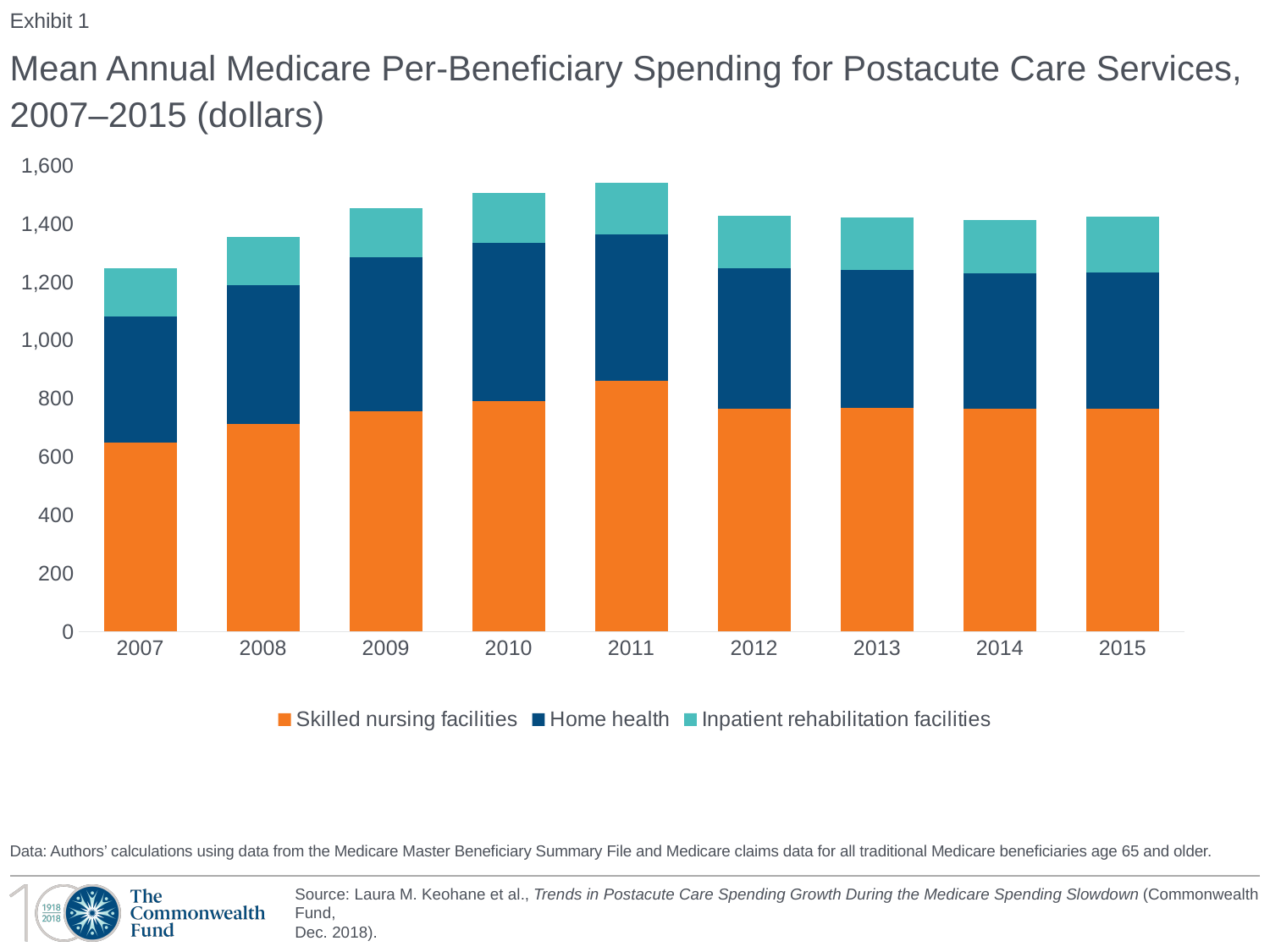

Exhibit 1
# Mean Annual Medicare Per-Beneficiary Spending for Postacute Care Services, 2007–2015 (dollars)

### Chart

| Category | Skilled nursing facilities | Home health | Inpatient rehabilitation facilities |
|---|---|---|---|
| 2007 | 647.964929844638 | 434.429236970542 | 165.749020041118 |
| 2008 | 714.38550296877 | 474.005188221322 | 166.054013484803 |
| 2009 | 756.172791903278 | 528.124765148332 | 170.246830822962 |
| 2010 | 792.021574833795 | 542.865551212084 | 170.072495823347 |
| 2011 | 861.992861600469 | 503.318067744667 | 175.811694477462 |
| 2012 | 766.104718079898 | 482.097297898752 | 179.17739270493 |
| 2013 | 767.758964456813 | 473.60123792173 | 181.025020303243 |
| 2014 | 766.933512323117 | 462.755263417807 | 184.184990380834 |
| 2015 | 766.48217672781 | 467.983885982338 | 189.154859377698 |
Data: Authors’ calculations using data from the Medicare Master Beneficiary Summary File and Medicare claims data for all traditional Medicare beneficiaries age 65 and older.